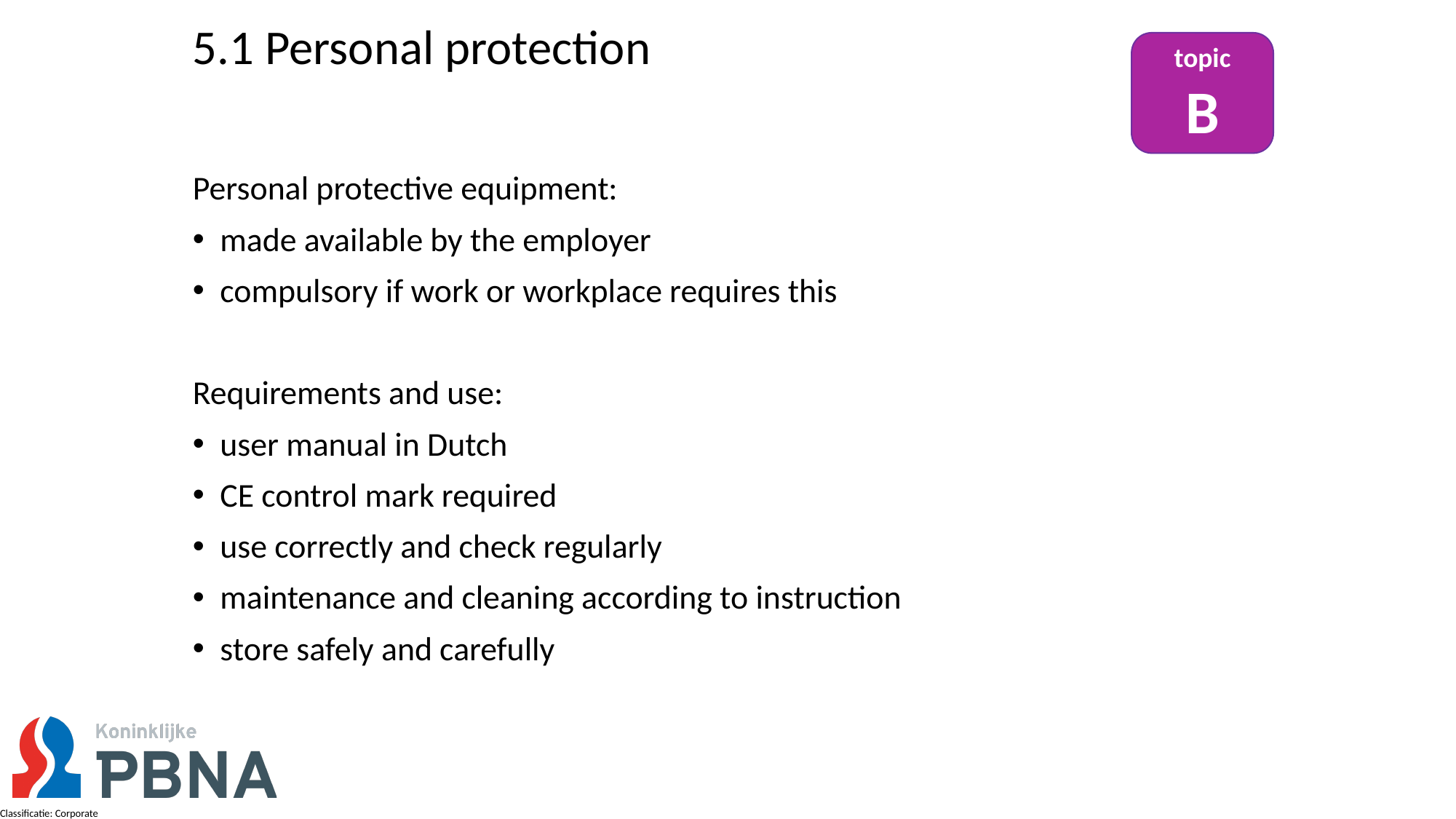

# 5.1 Personal protection
topic
B
Personal protective equipment:
made available by the employer
compulsory if work or workplace requires this

Requirements and use:
user manual in Dutch
CE control mark required
use correctly and check regularly
maintenance and cleaning according to instruction
store safely and carefully